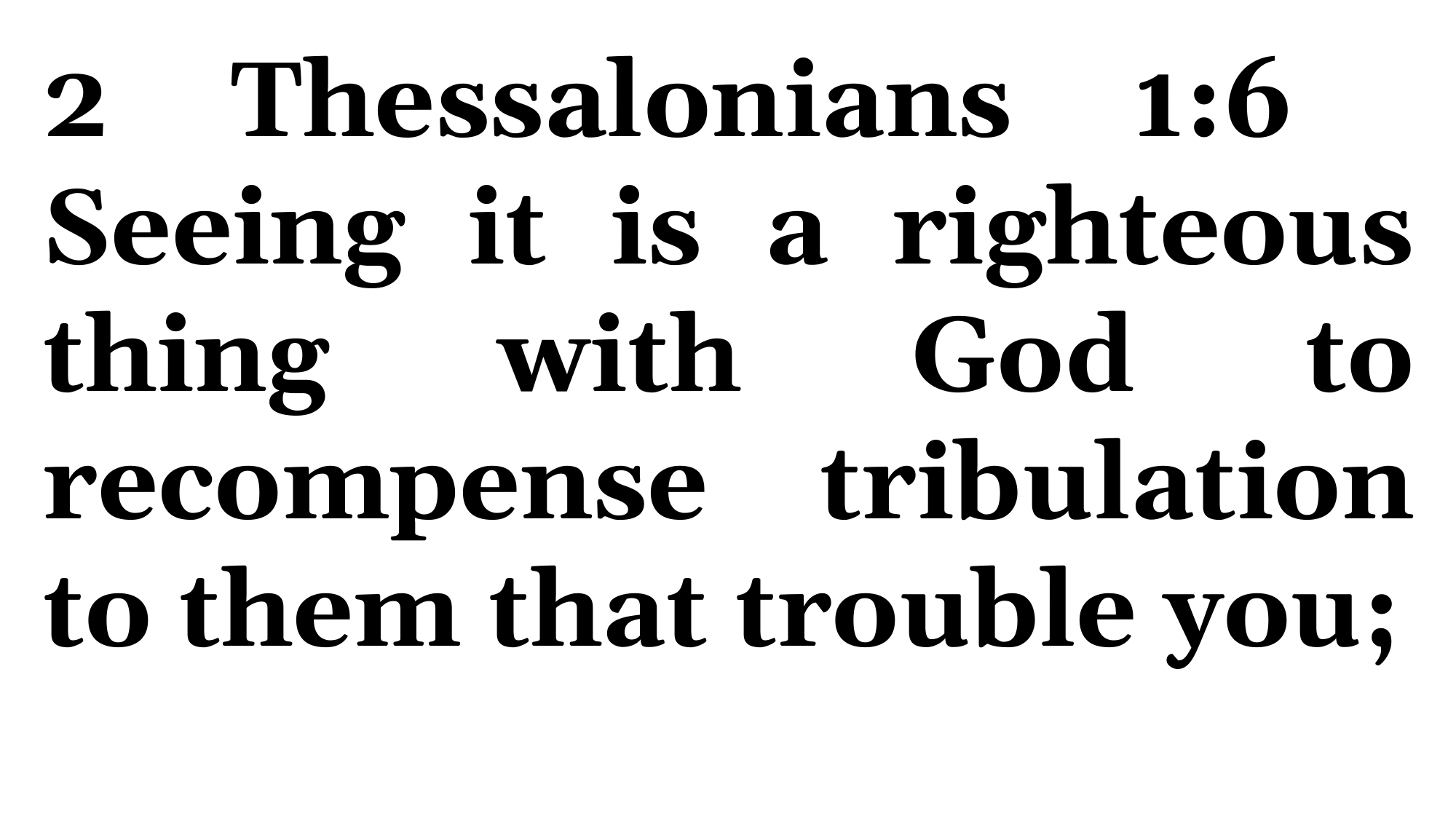

2 Thessalonians 1:6  Seeing it is a righteous thing with God to recompense tribulation to them that trouble you;